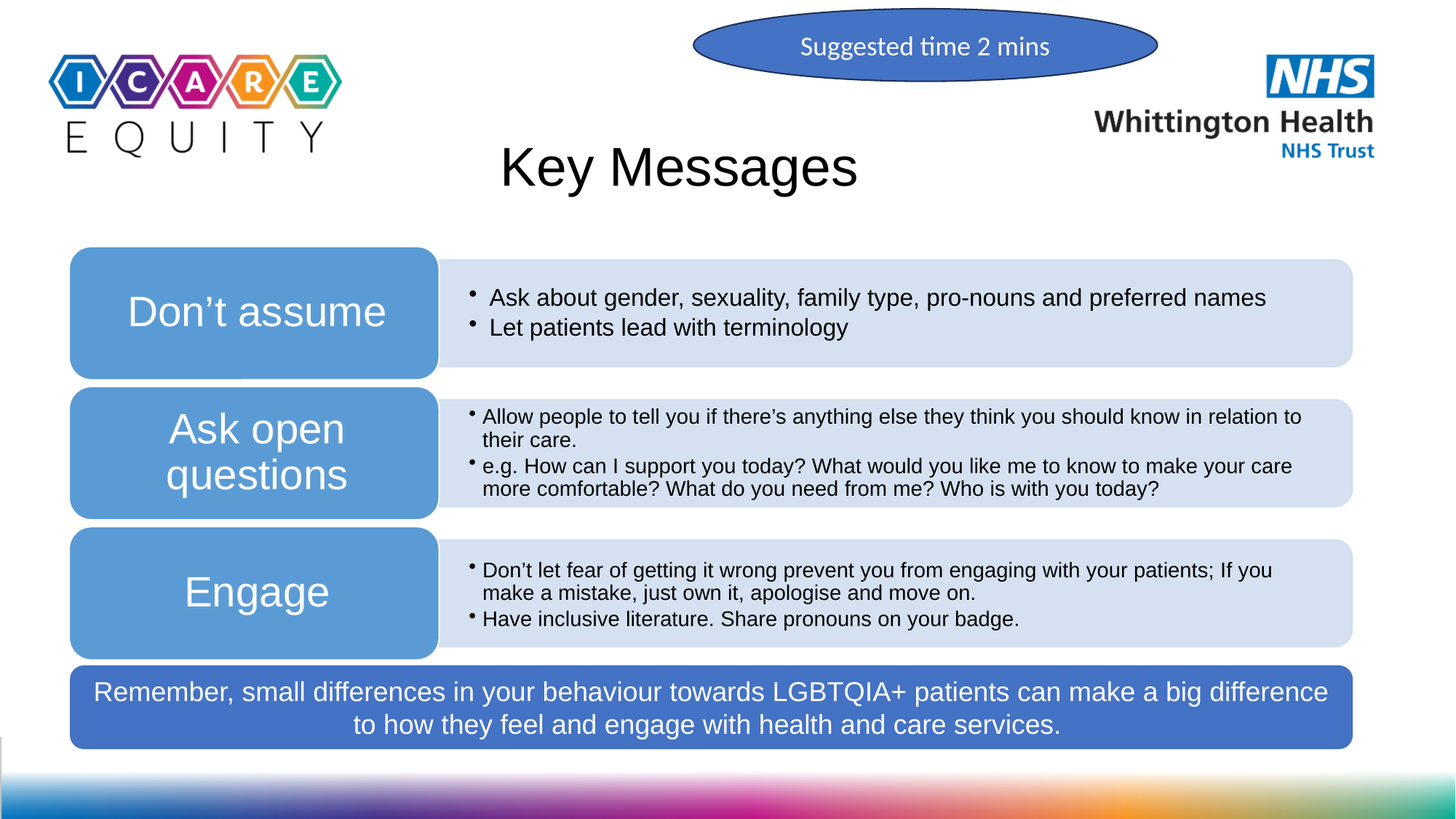

Suggested time 2 mins
# Key Messages
Click to add text
Ask about gender, sexuality, family type, pro-nouns and preferred names
Let patients lead with terminology
Don’t assume
Allow people to tell you if there’s anything else they think you should know in relation to their care.
e.g. How can I support you today? What would you like me to know to make your care more comfortable? What do you need from me? Who is with you today?
Ask open questions

Don’t let fear of getting it wrong prevent you from engaging with your patients; If you make a mistake, just own it, apologise and move on.
Have inclusive literature. Share pronouns on your badge.

Engage
Remember, small differences in your behaviour towards LGBTQIA+ patients can make a big difference to how they feel and engage with health and care services.